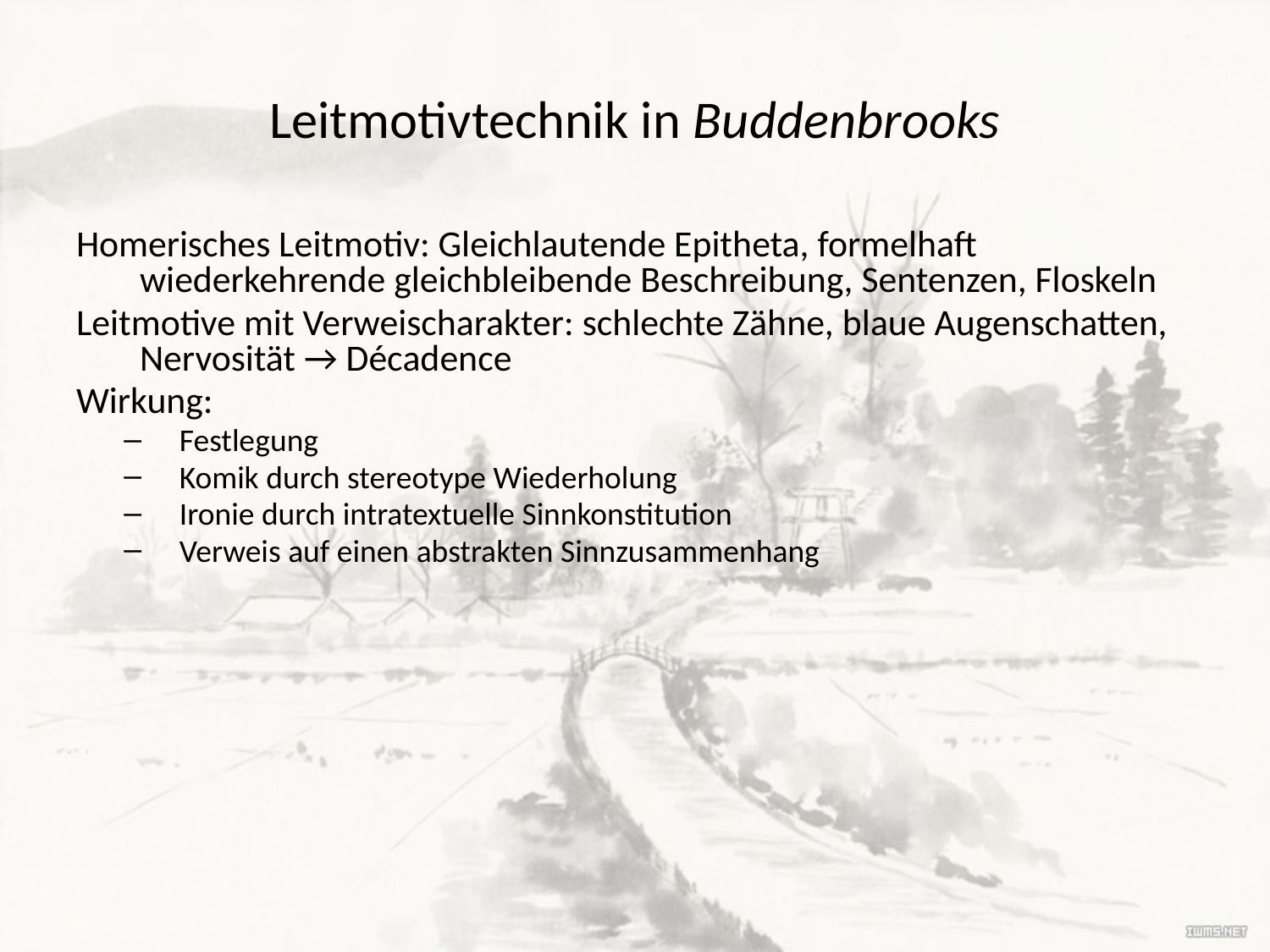

# Leitmotivtechnik in Buddenbrooks
Homerisches Leitmotiv: Gleichlautende Epitheta, formelhaft wiederkehrende gleichbleibende Beschreibung, Sentenzen, Floskeln
Leitmotive mit Verweischarakter: schlechte Zähne, blaue Augenschatten, Nervosität → Décadence
Wirkung:
Festlegung
Komik durch stereotype Wiederholung
Ironie durch intratextuelle Sinnkonstitution
Verweis auf einen abstrakten Sinnzusammenhang